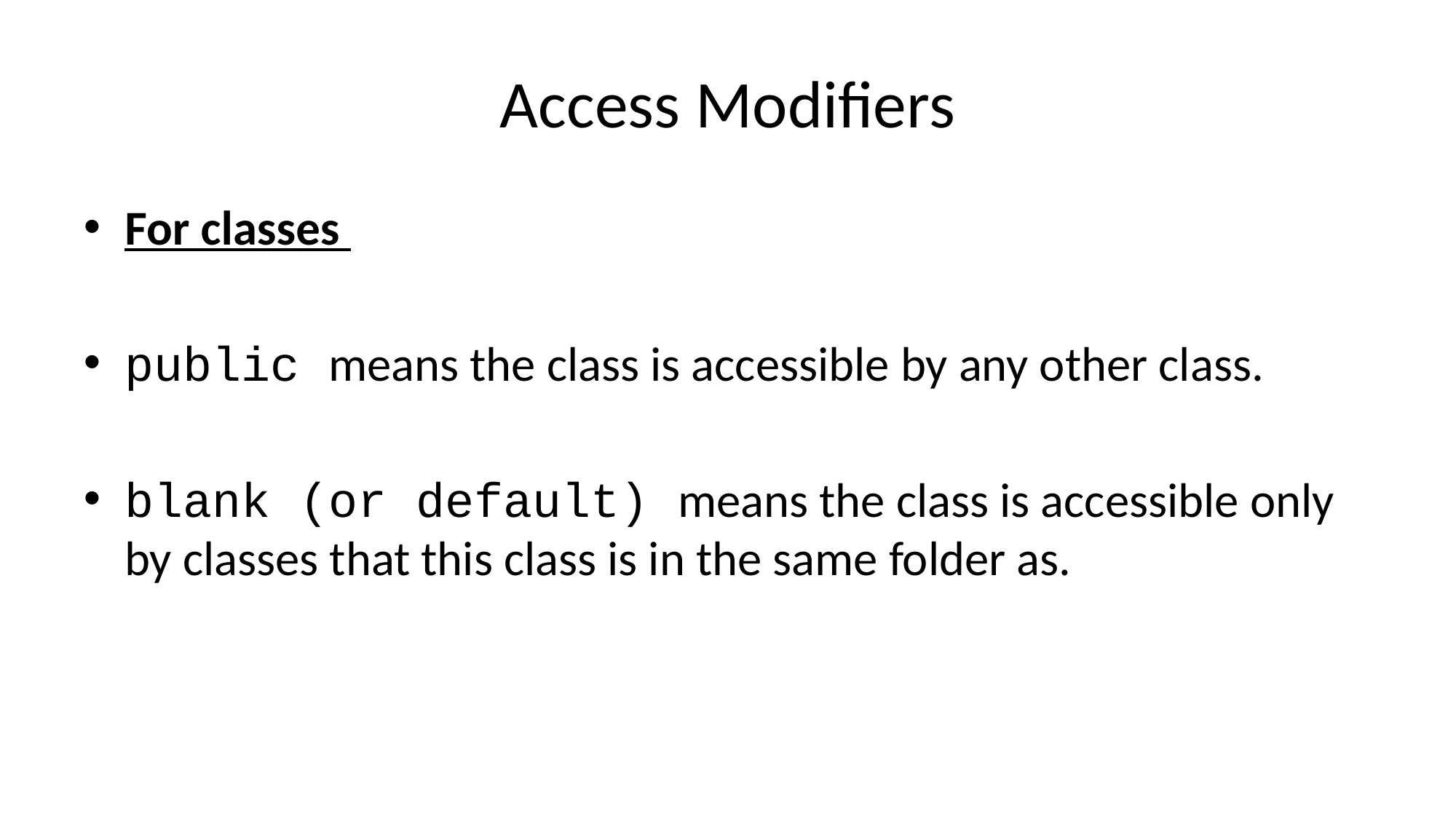

# Access Modifiers
For classes

public means the class is accessible by any other class.

blank (or default) means the class is accessible only by classes that this class is in the same folder as.